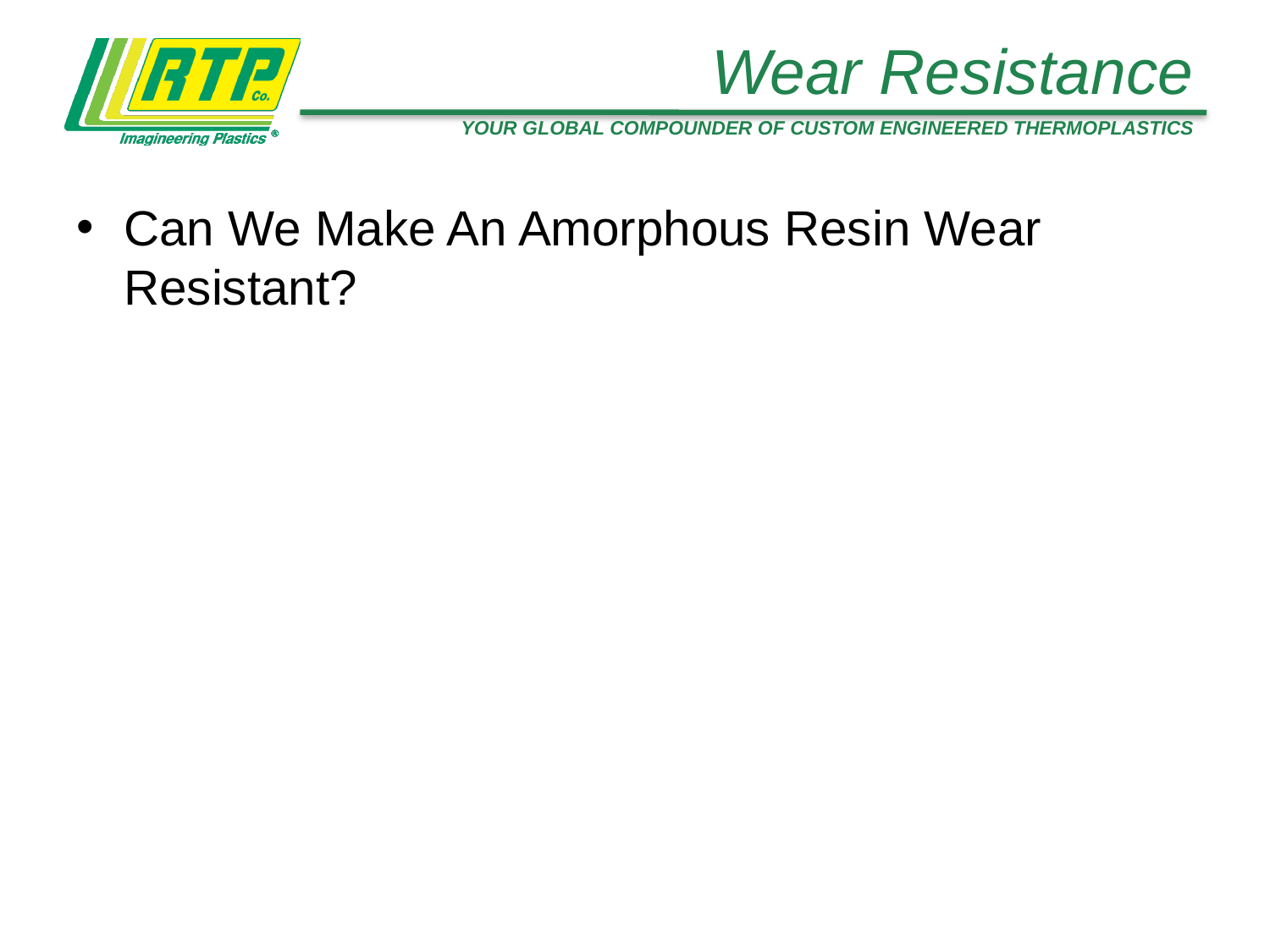

# Wear Resistance
Can We Make An Amorphous Resin Wear Resistant?